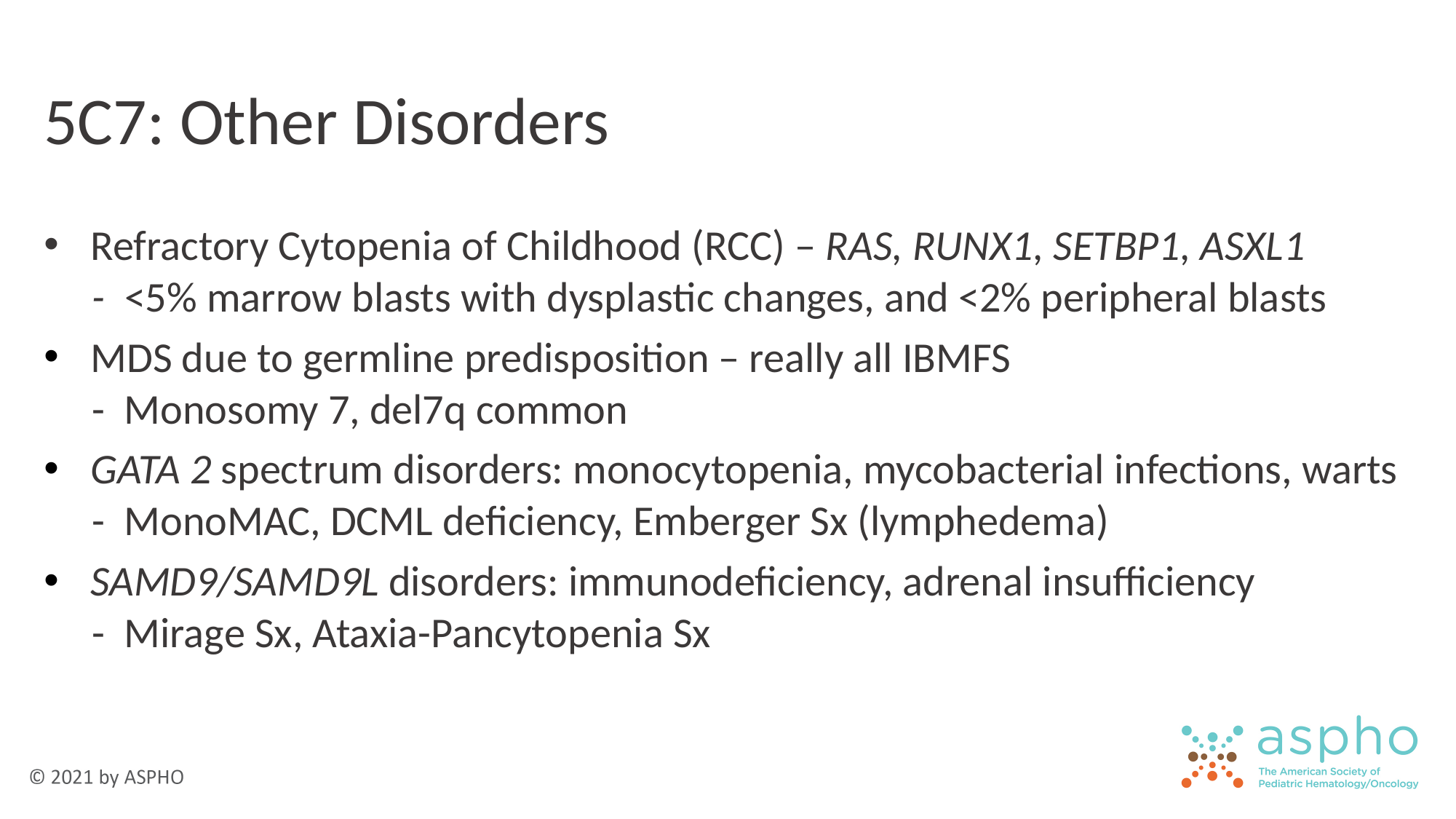

# 5C7: Other Disorders
  Refractory Cytopenia of Childhood (RCC) – RAS, RUNX1, SETBP1, ASXL1
     -  <5% marrow blasts with dysplastic changes, and <2% peripheral blasts
  MDS due to germline predisposition – really all IBMFS
     -  Monosomy 7, del7q common
  GATA 2 spectrum disorders: monocytopenia, mycobacterial infections, warts
     -  MonoMAC, DCML deficiency, Emberger Sx (lymphedema)
  SAMD9/SAMD9L disorders: immunodeficiency, adrenal insufficiency
     -  Mirage Sx, Ataxia-Pancytopenia Sx